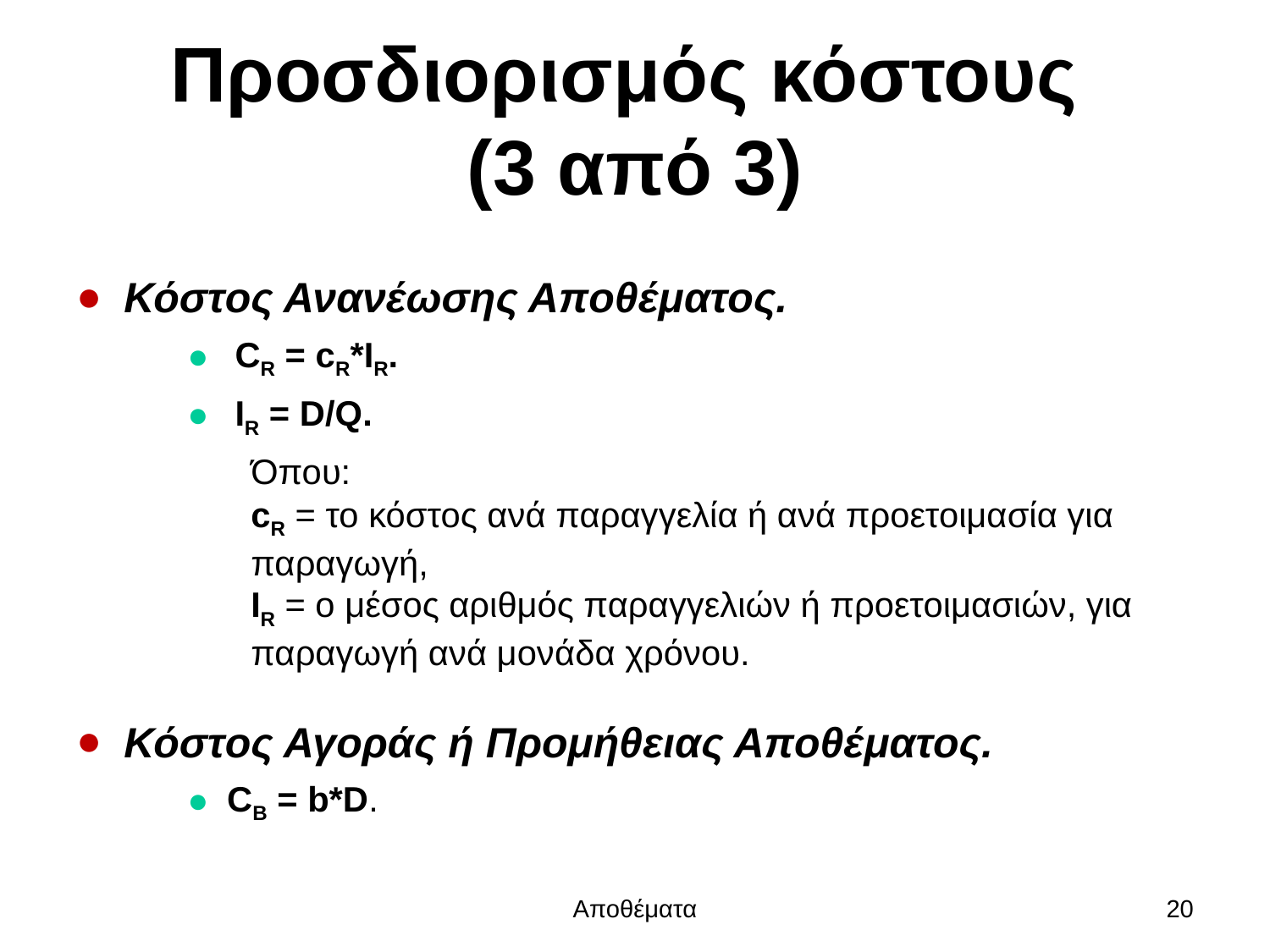

# Προσδιορισμός κόστους (3 από 3)

Κόστος Ανανέωσης Αποθέματος.
CR = cR*IR.
IR = D/Q.
Όπου:
cR = το κόστος ανά παραγγελία ή ανά προετοιμασία για παραγωγή,
IR = ο μέσος αριθμός παραγγελιών ή προετοιμασιών, για παραγωγή ανά μονάδα χρόνου.
Κόστος Αγοράς ή Προμήθειας Αποθέματος.
CB = b*D.

Αποθέματα
20